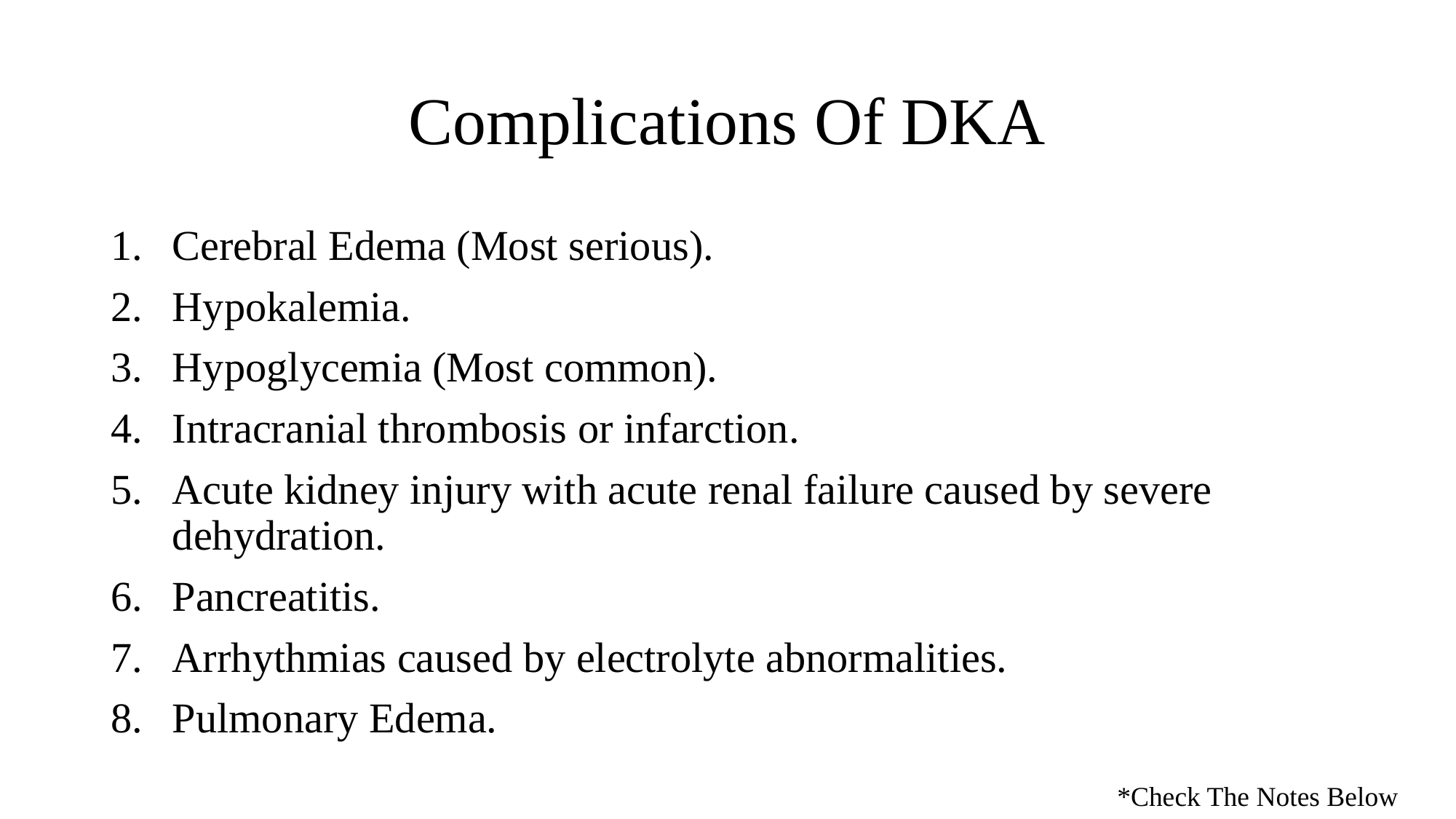

# Complications Of DKA
Cerebral Edema (Most serious).
Hypokalemia.
Hypoglycemia (Most common).
Intracranial thrombosis or infarction.
Acute kidney injury with acute renal failure caused by severe dehydration.
Pancreatitis.
Arrhythmias caused by electrolyte abnormalities.
Pulmonary Edema.
*Check The Notes Below